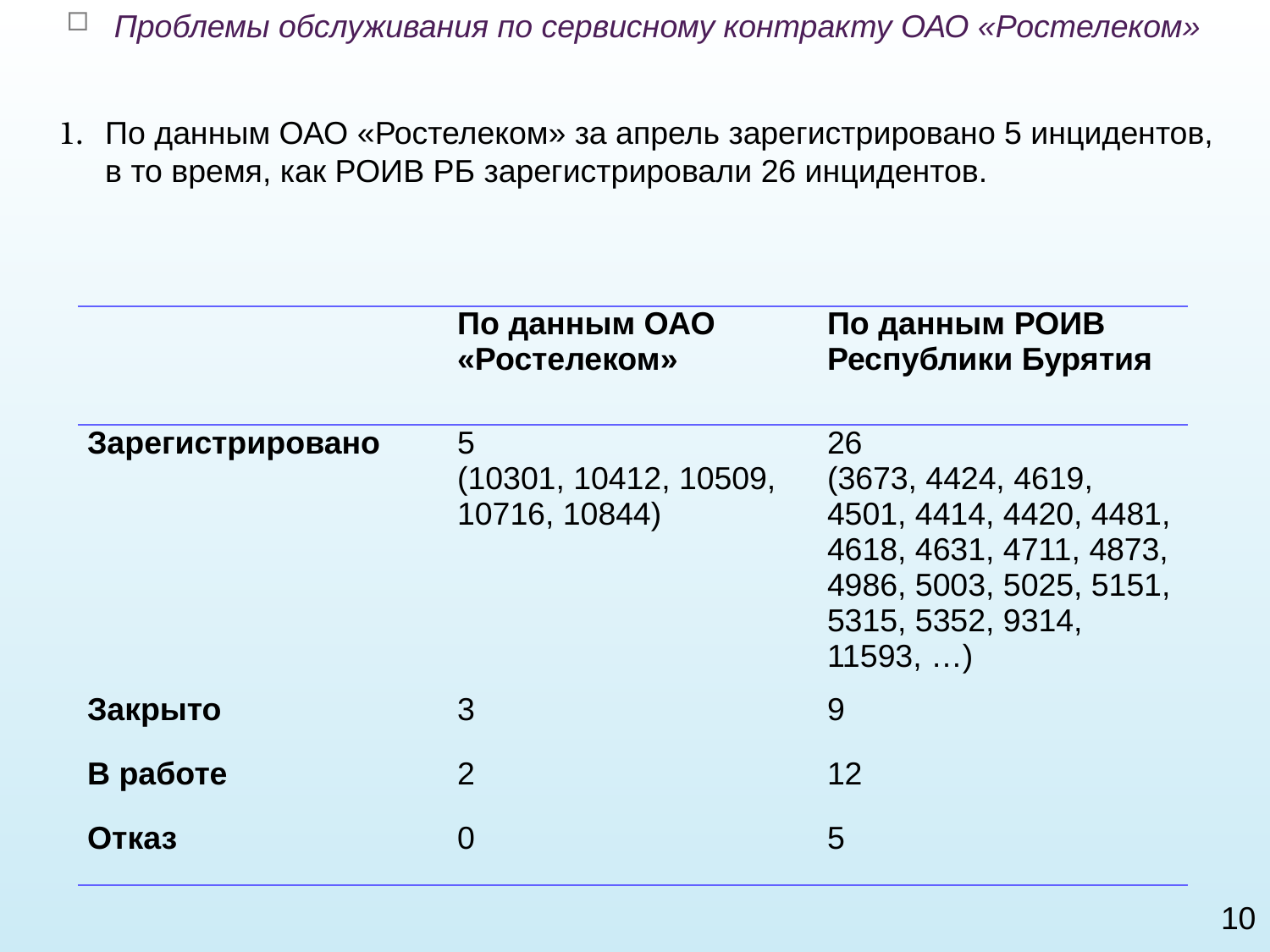

Проблемы обслуживания по сервисному контракту ОАО «Ростелеком»
По данным ОАО «Ростелеком» за апрель зарегистрировано 5 инцидентов, в то время, как РОИВ РБ зарегистрировали 26 инцидентов.
|  | По данным ОАО «Ростелеком» | По данным РОИВ Республики Бурятия |
| --- | --- | --- |
| Зарегистрировано | 5 (10301, 10412, 10509, 10716, 10844) | 26 (3673, 4424, 4619, 4501, 4414, 4420, 4481, 4618, 4631, 4711, 4873, 4986, 5003, 5025, 5151, 5315, 5352, 9314, 11593, …) |
| Закрыто | 3 | 9 |
| В работе | 2 | 12 |
| Отказ | 0 | 5 |
10